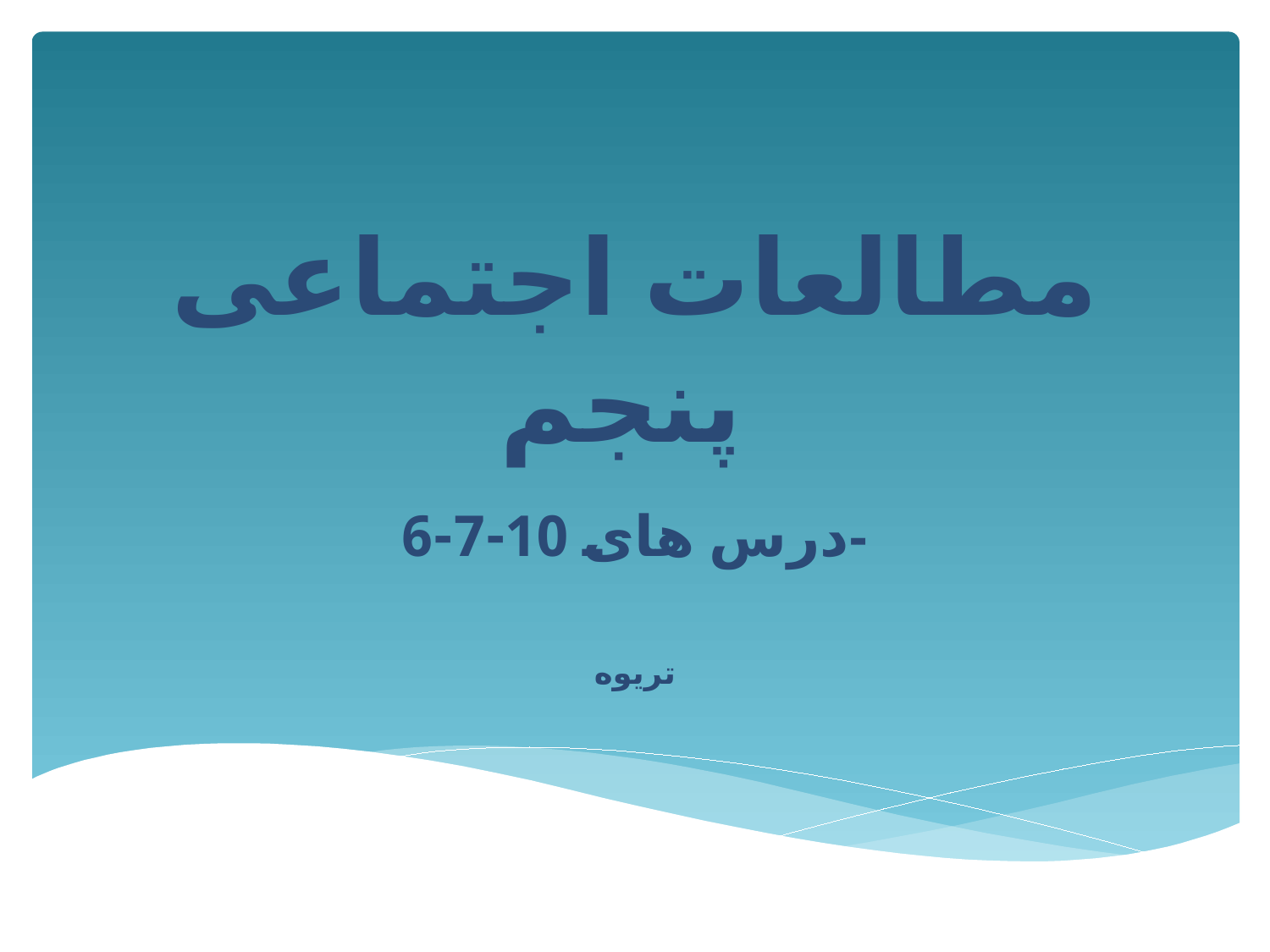

# مطالعات اجتماعی پنجم
درس های 10-7-6-

تریوه